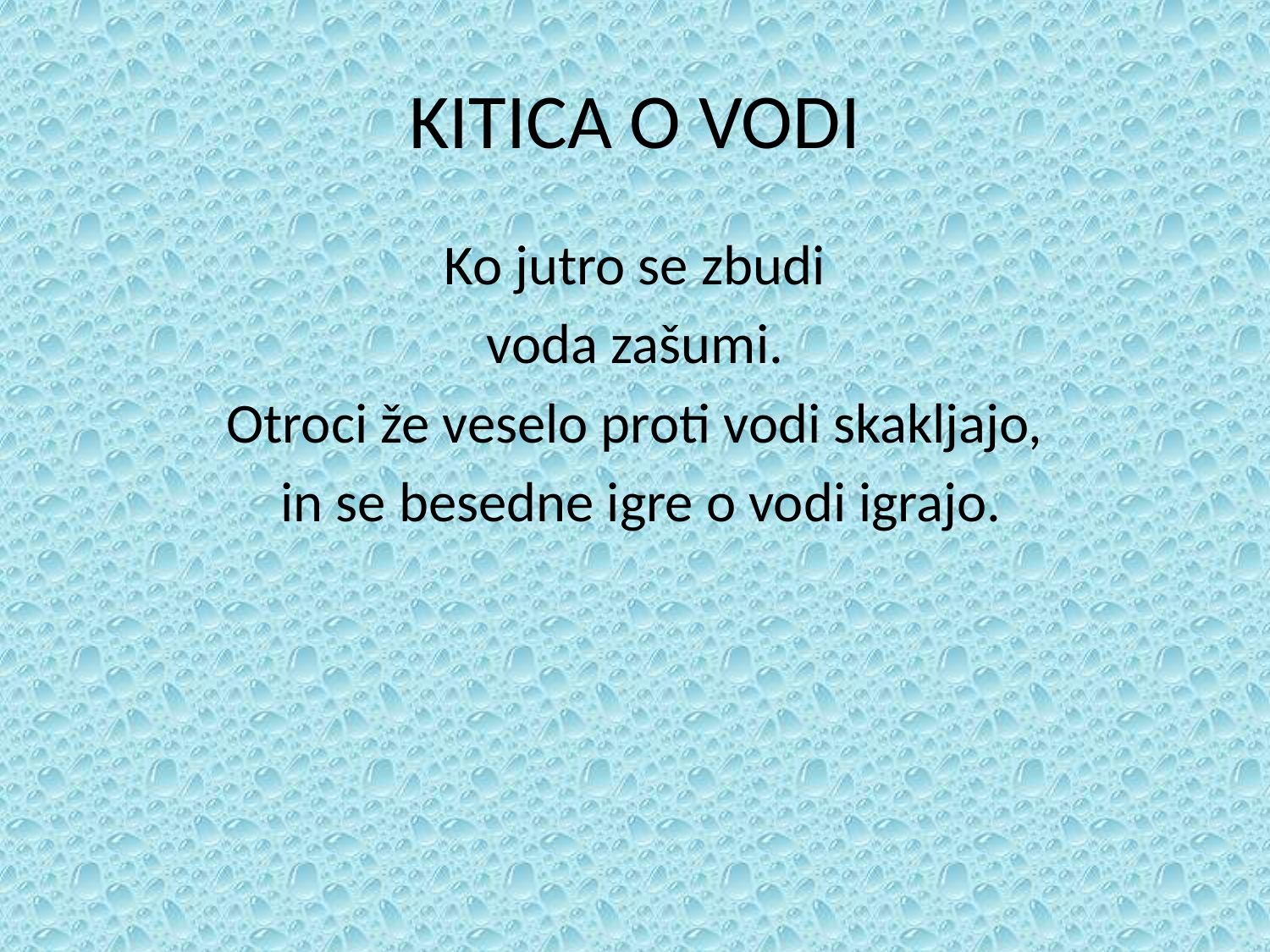

# KITICA O VODI
Ko jutro se zbudi
voda zašumi.
Otroci že veselo proti vodi skakljajo,
 in se besedne igre o vodi igrajo.